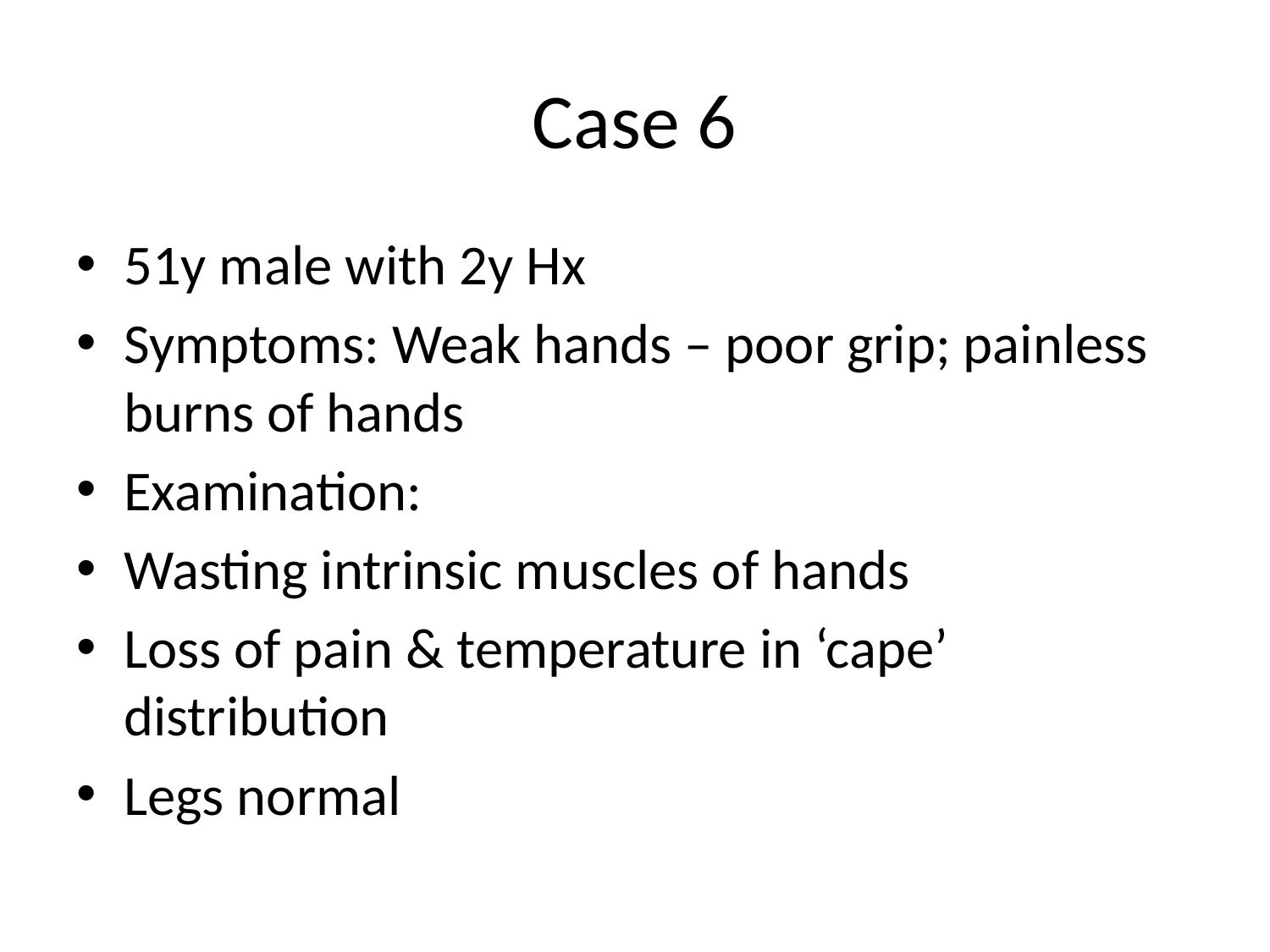

# Case 6
51y male with 2y Hx
Symptoms: Weak hands – poor grip; painless burns of hands
Examination:
Wasting intrinsic muscles of hands
Loss of pain & temperature in ‘cape’ distribution
Legs normal